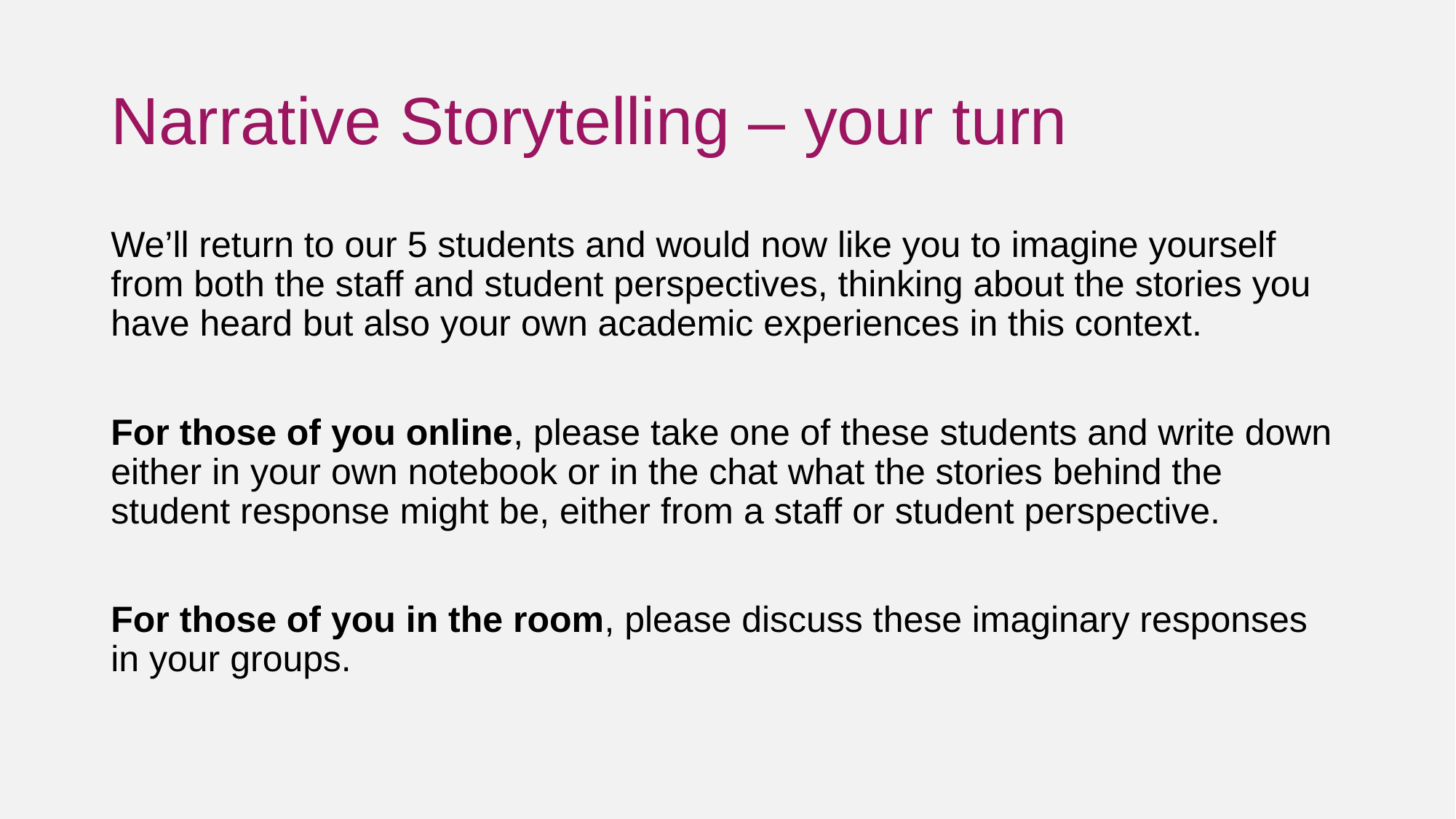

# Narrative Storytelling – your turn
We’ll return to our 5 students and would now like you to imagine yourself from both the staff and student perspectives, thinking about the stories you have heard but also your own academic experiences in this context.

For those of you online, please take one of these students and write down either in your own notebook or in the chat what the stories behind the student response might be, either from a staff or student perspective.

For those of you in the room, please discuss these imaginary responses in your groups.